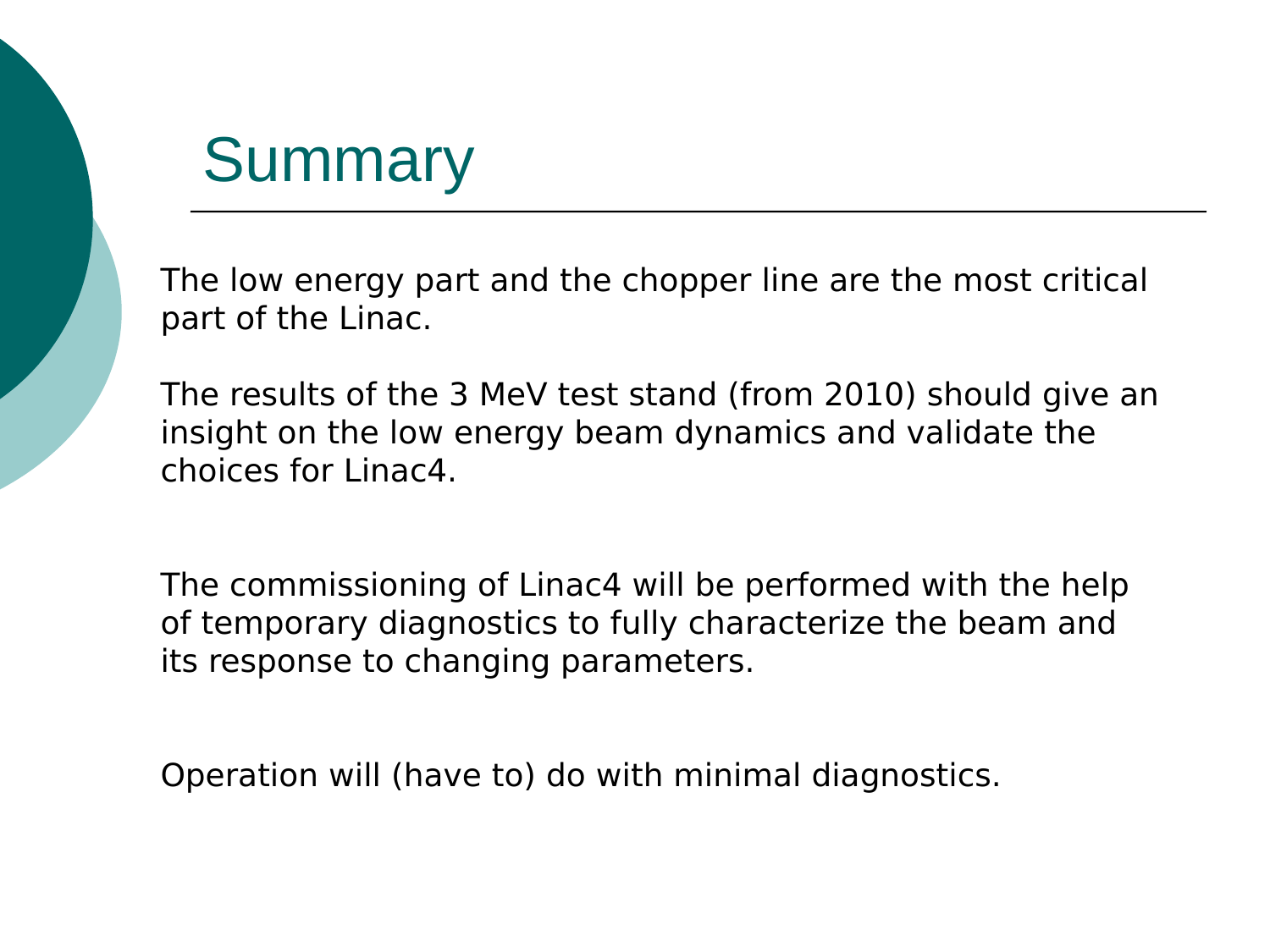

# Summary
The low energy part and the chopper line are the most critical part of the Linac.

The results of the 3 MeV test stand (from 2010) should give an insight on the low energy beam dynamics and validate the choices for Linac4.

The commissioning of Linac4 will be performed with the help of temporary diagnostics to fully characterize the beam and its response to changing parameters.

Operation will (have to) do with minimal diagnostics.